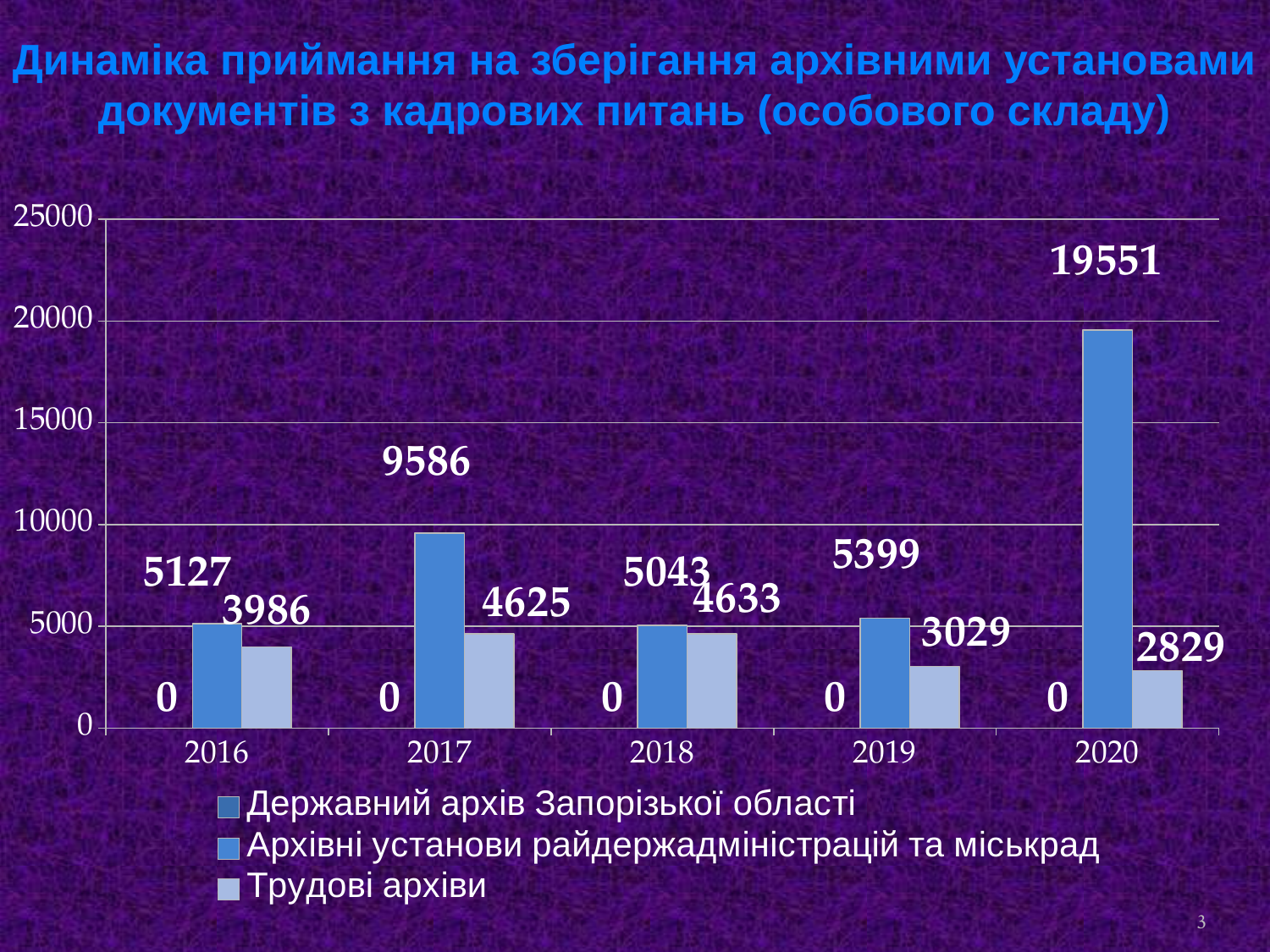

# Динаміка приймання на зберігання архівними установами документів з кадрових питань (особового складу)

### Chart

| Category | Державний архів Запорізької області | Архівні установи райдержадміністрацій та міськрад | Трудові архіви |
|---|---|---|---|
| 2016 | 0.0 | 5127.0 | 3986.0 |
| 2017 | 0.0 | 9586.0 | 4625.0 |
| 2018 | 0.0 | 5043.0 | 4633.0 |
| 2019 | 0.0 | 5399.0 | 3029.0 |
| 2020 | 0.0 | 19551.0 | 2829.0 |
3